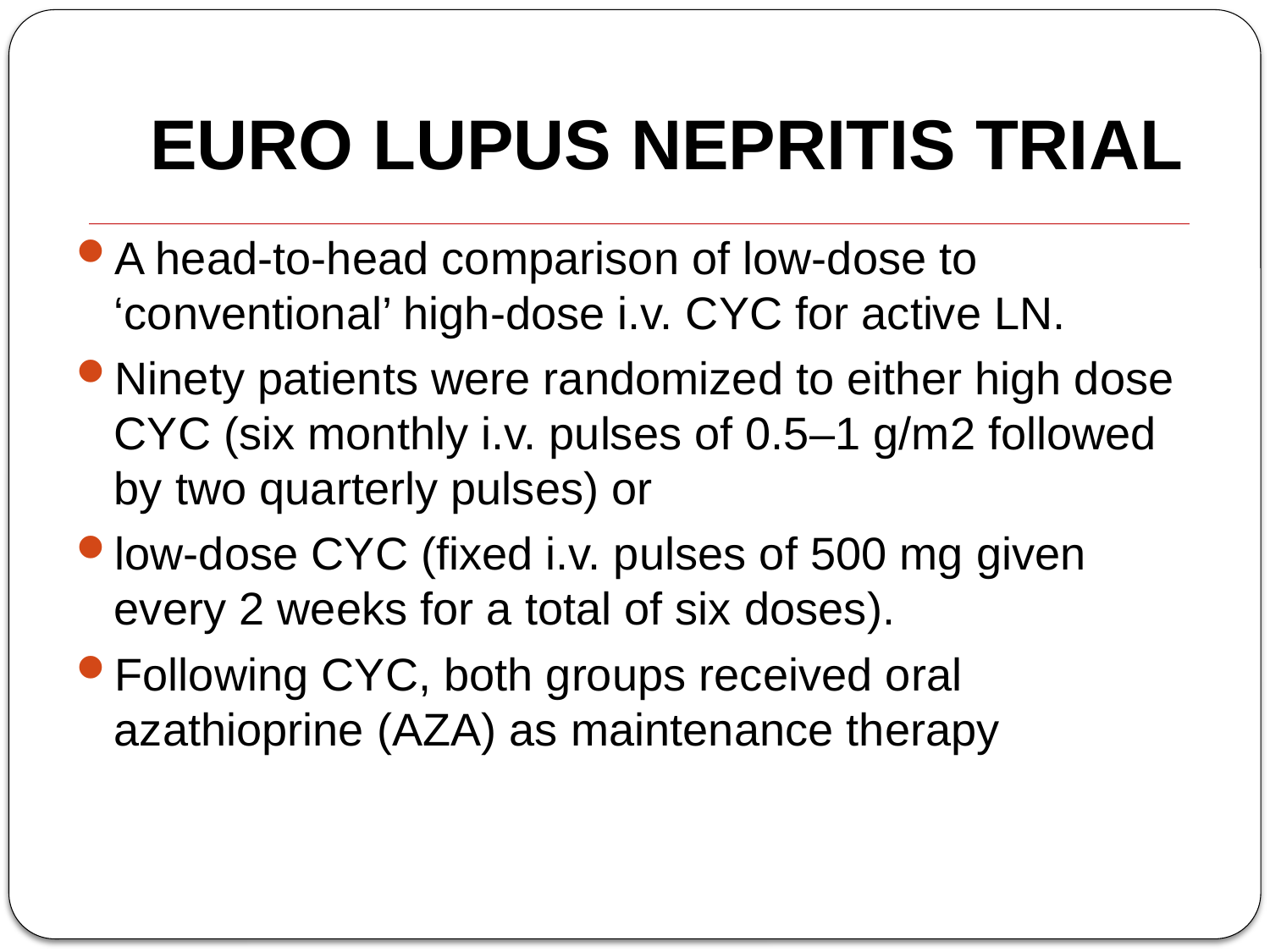

# EURO LUPUS NEPRITIS TRIAL

A head-to-head comparison of low-dose to ‘conventional’ high-dose i.v. CYC for active LN.
Ninety patients were randomized to either high dose CYC (six monthly i.v. pulses of 0.5–1 g/m2 followed by two quarterly pulses) or
low-dose CYC (fixed i.v. pulses of 500 mg given every 2 weeks for a total of six doses).
Following CYC, both groups received oral azathioprine (AZA) as maintenance therapy